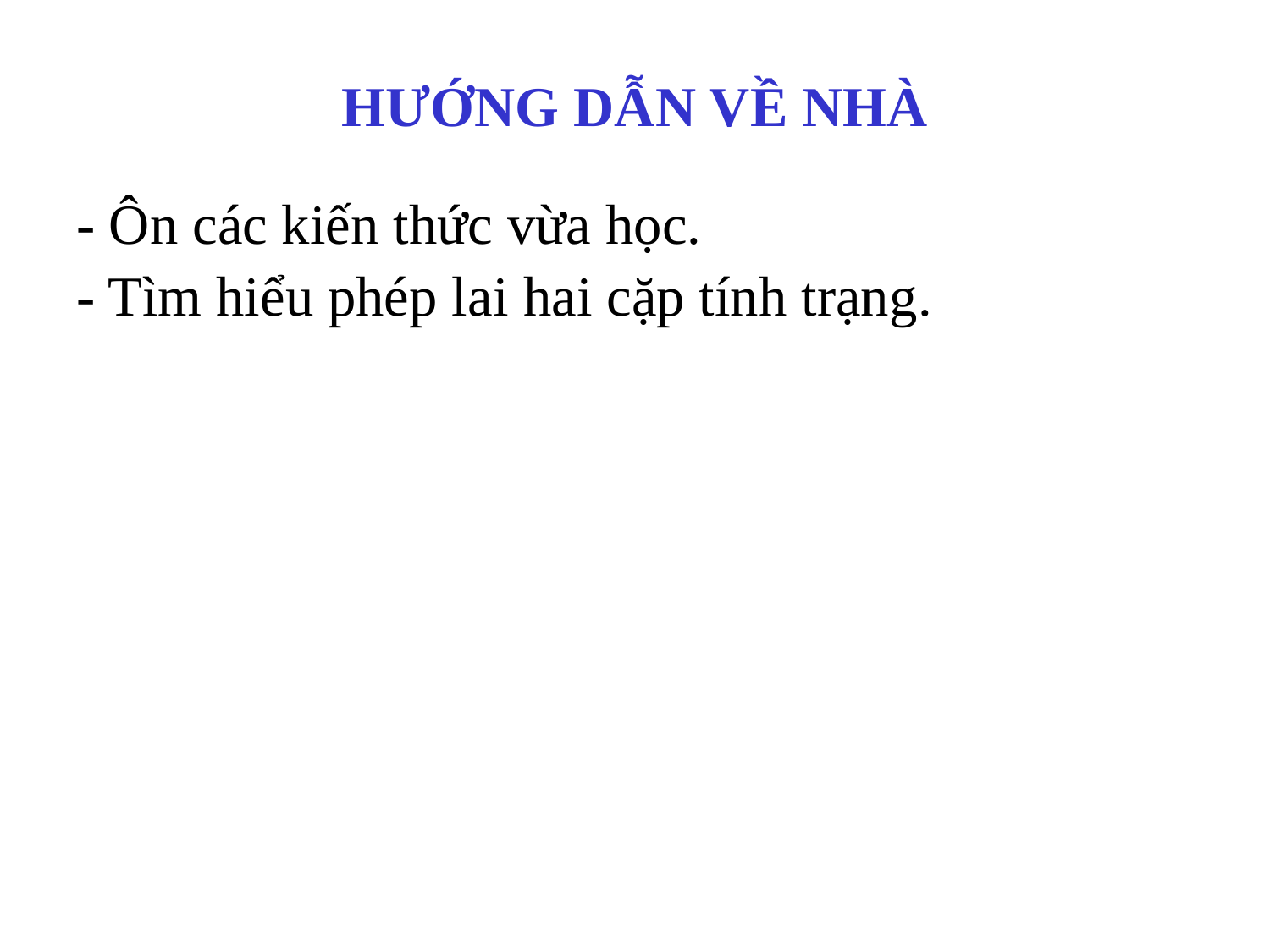

HƯỚNG DẪN VỀ NHÀ

- Ôn các kiến thức vừa học.
- Tìm hiểu phép lai hai cặp tính trạng.